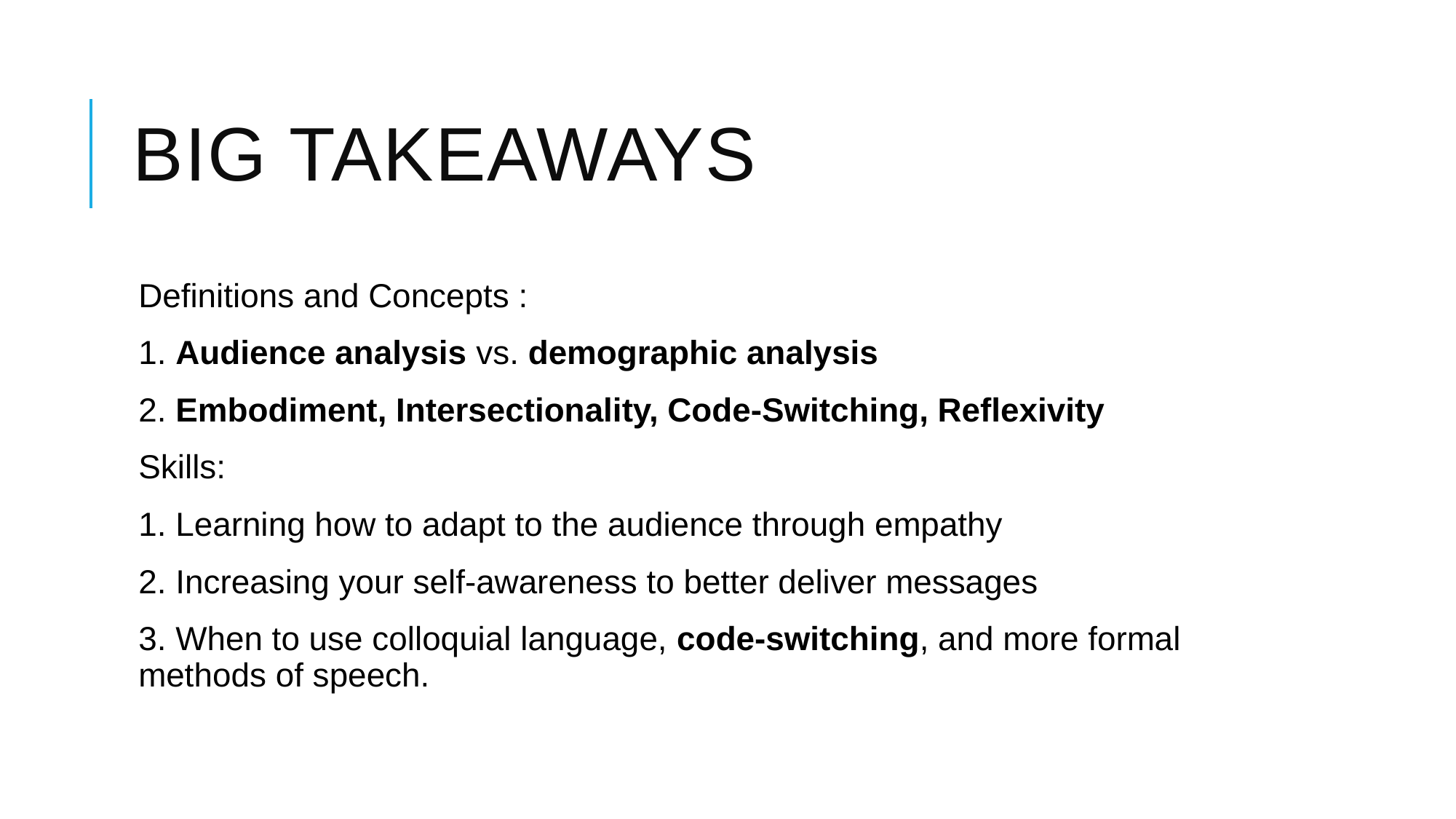

# Big takeaways
Definitions and Concepts :
1. Audience analysis vs. demographic analysis
2. Embodiment, Intersectionality, Code-Switching, Reflexivity
Skills:
1. Learning how to adapt to the audience through empathy
2. Increasing your self-awareness to better deliver messages
3. When to use colloquial language, code-switching, and more formal methods of speech.